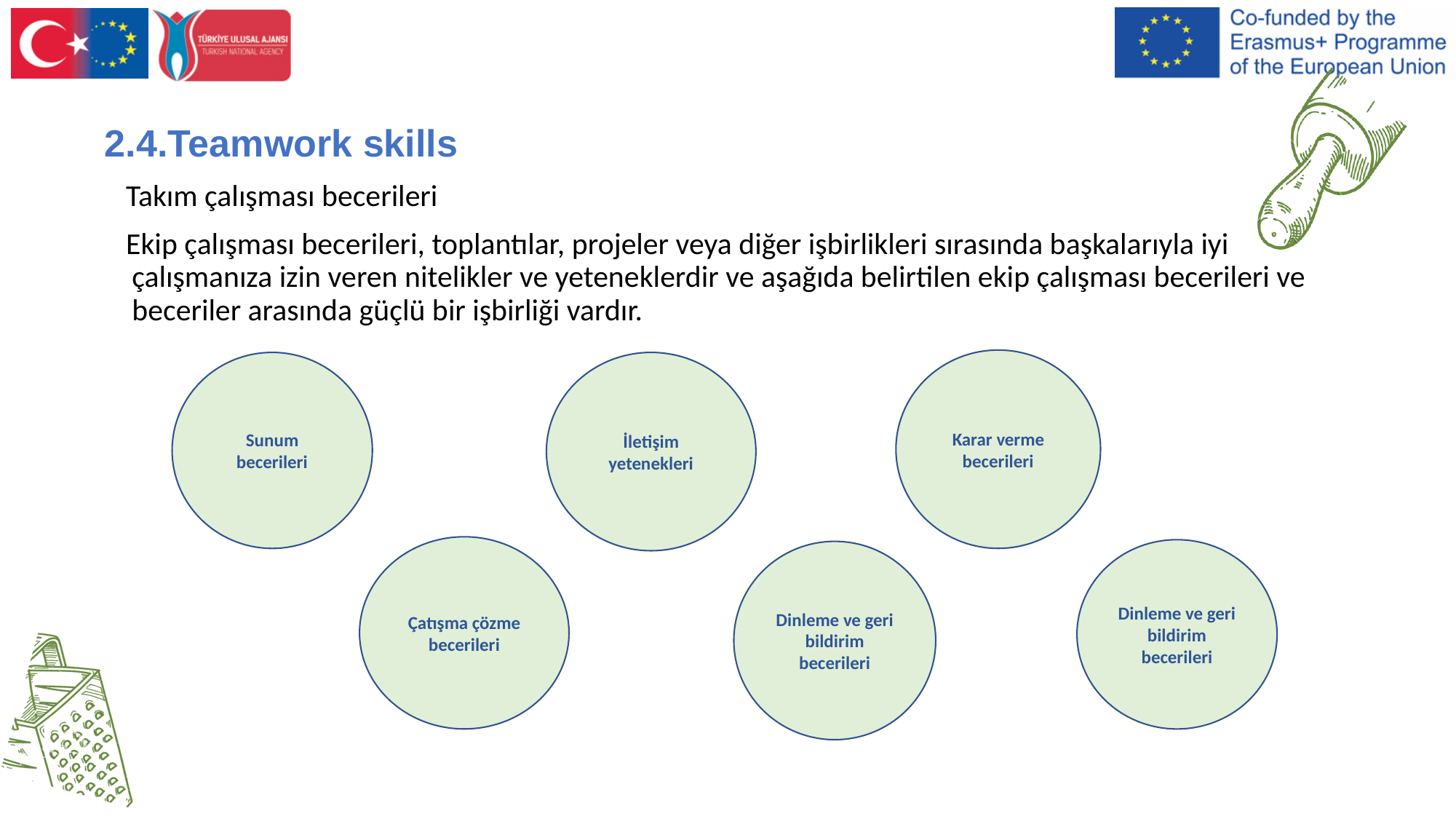

2.4.Teamwork skills
Takım çalışması becerileri
Ekip çalışması becerileri, toplantılar, projeler veya diğer işbirlikleri sırasında başkalarıyla iyi çalışmanıza izin veren nitelikler ve yeteneklerdir ve aşağıda belirtilen ekip çalışması becerileri ve beceriler arasında güçlü bir işbirliği vardır.

Karar verme becerileri
Sunum becerileri
İletişim yetenekleri
Çatışma çözme becerileri
Dinleme ve geri bildirim becerileri
Dinleme ve geri bildirim becerileri